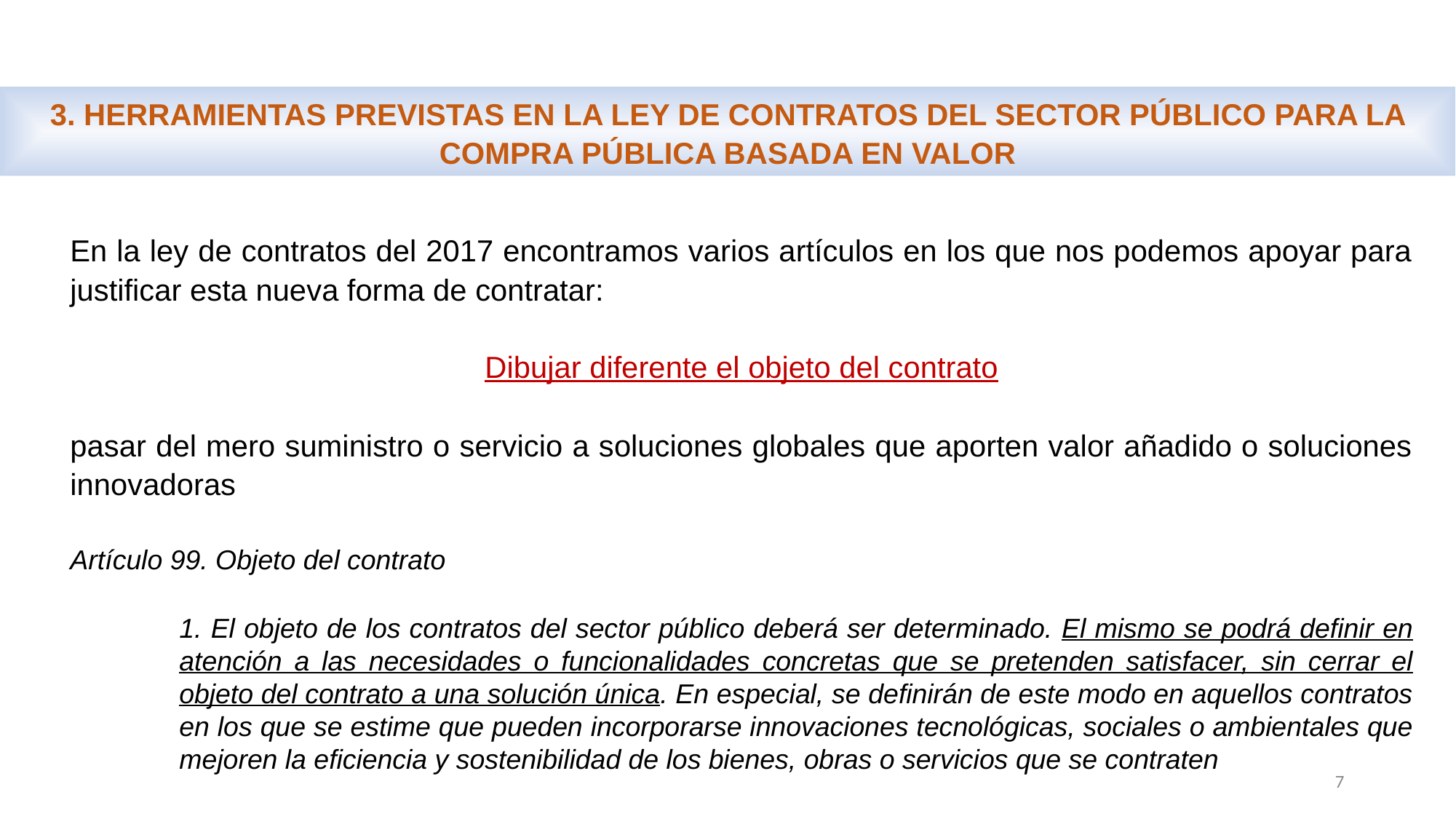

3. HERRAMIENTAS PREVISTAS EN LA LEY DE CONTRATOS DEL SECTOR PÚBLICO PARA LA COMPRA PÚBLICA BASADA EN VALOR
En la ley de contratos del 2017 encontramos varios artículos en los que nos podemos apoyar para justificar esta nueva forma de contratar:

Dibujar diferente el objeto del contrato

pasar del mero suministro o servicio a soluciones globales que aporten valor añadido o soluciones innovadoras

Artículo 99. Objeto del contrato

1. El objeto de los contratos del sector público deberá ser determinado. El mismo se podrá definir en atención a las necesidades o funcionalidades concretas que se pretenden satisfacer, sin cerrar el objeto del contrato a una solución única. En especial, se definirán de este modo en aquellos contratos en los que se estime que pueden incorporarse innovaciones tecnológicas, sociales o ambientales que mejoren la eficiencia y sostenibilidad de los bienes, obras o servicios que se contraten
7